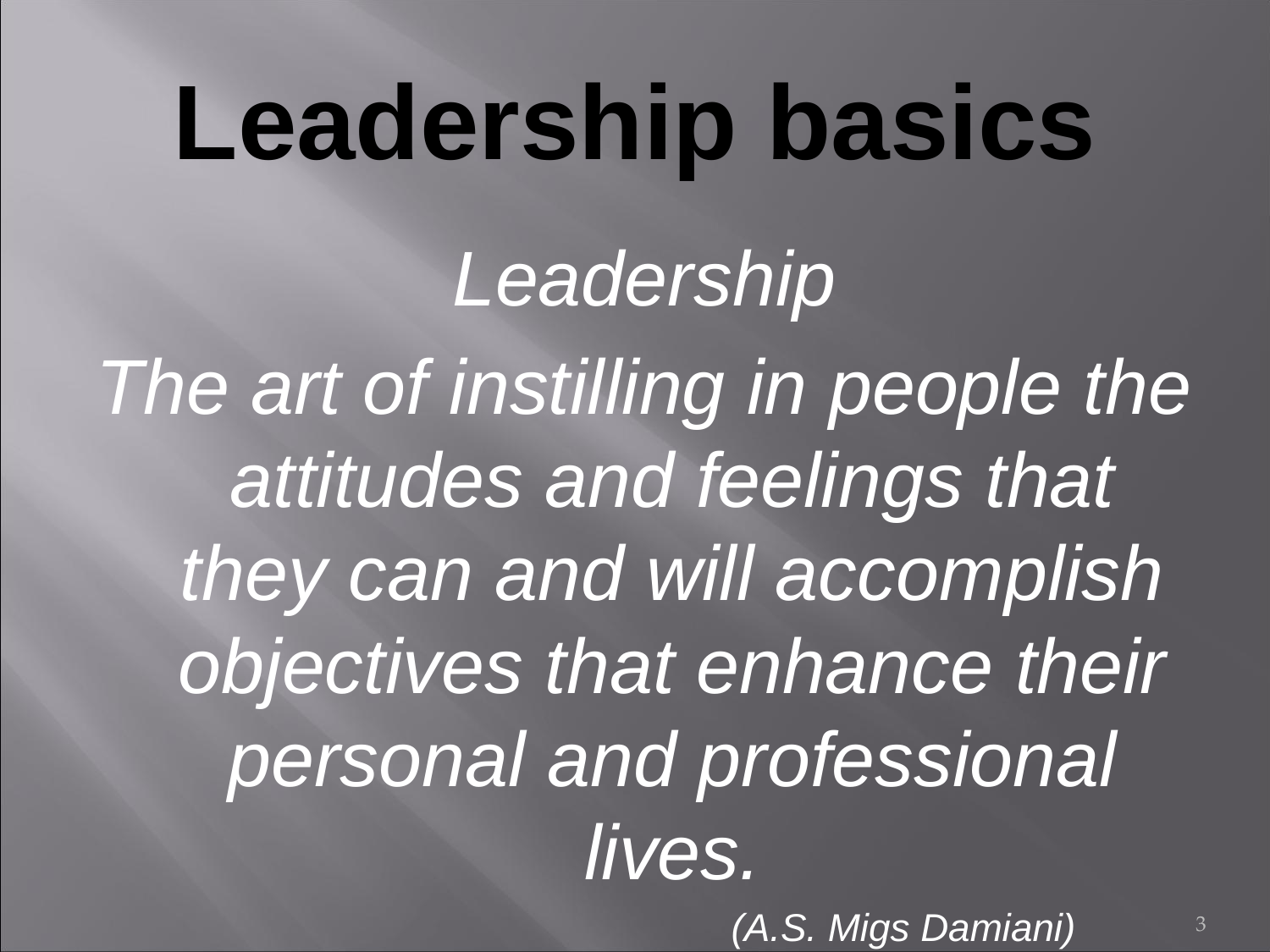

# Leadership basics
Leadership
The art of instilling in people the attitudes and feelings that they can and will accomplish objectives that enhance their personal and professional lives.
                                                (A.S. Migs Damiani)

3